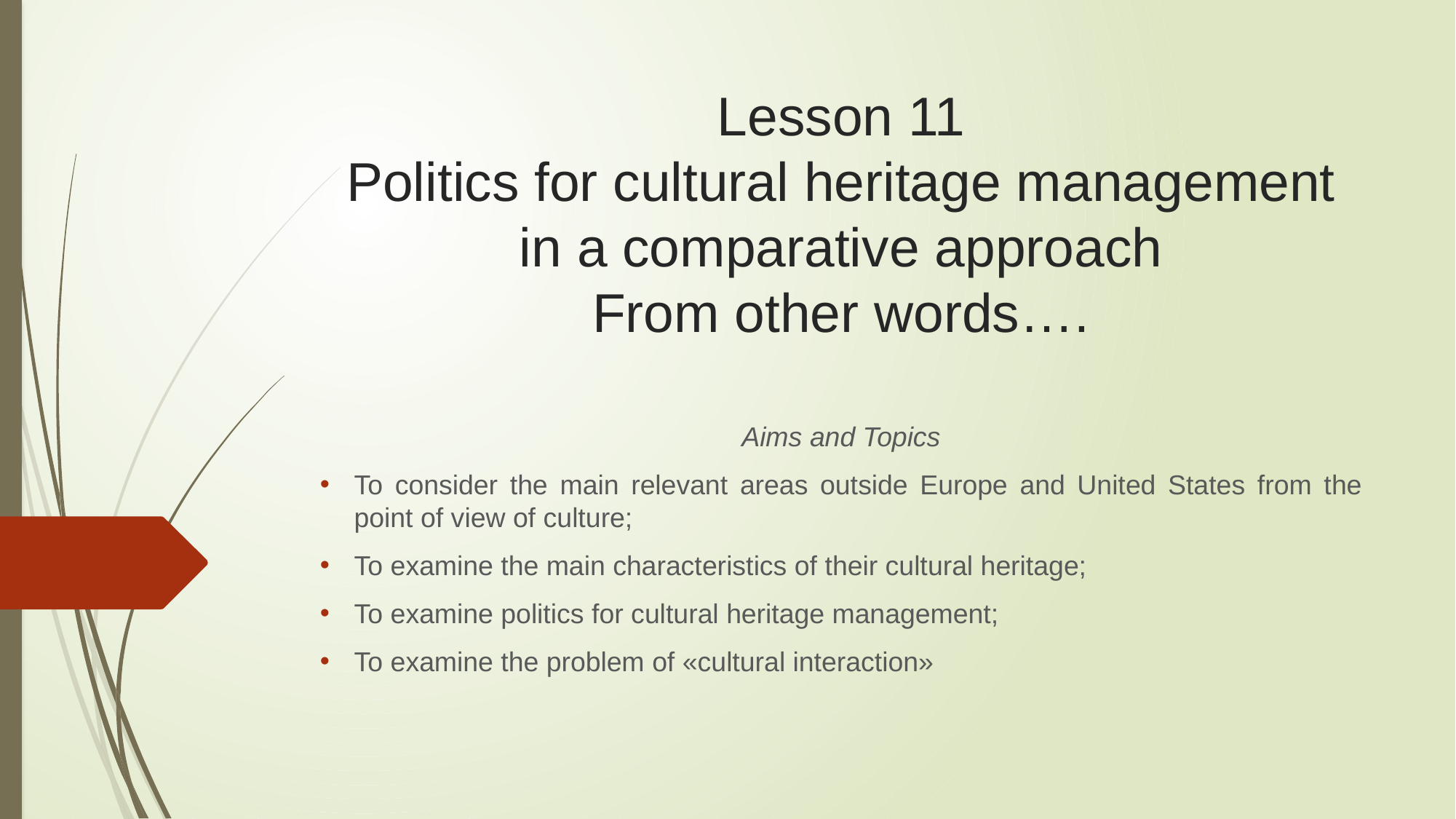

# Lesson 11 Politics for cultural heritage management in a comparative approach From other words….
Aims and Topics
To consider the main relevant areas outside Europe and United States from the point of view of culture;
To examine the main characteristics of their cultural heritage;
To examine politics for cultural heritage management;
To examine the problem of «cultural interaction»